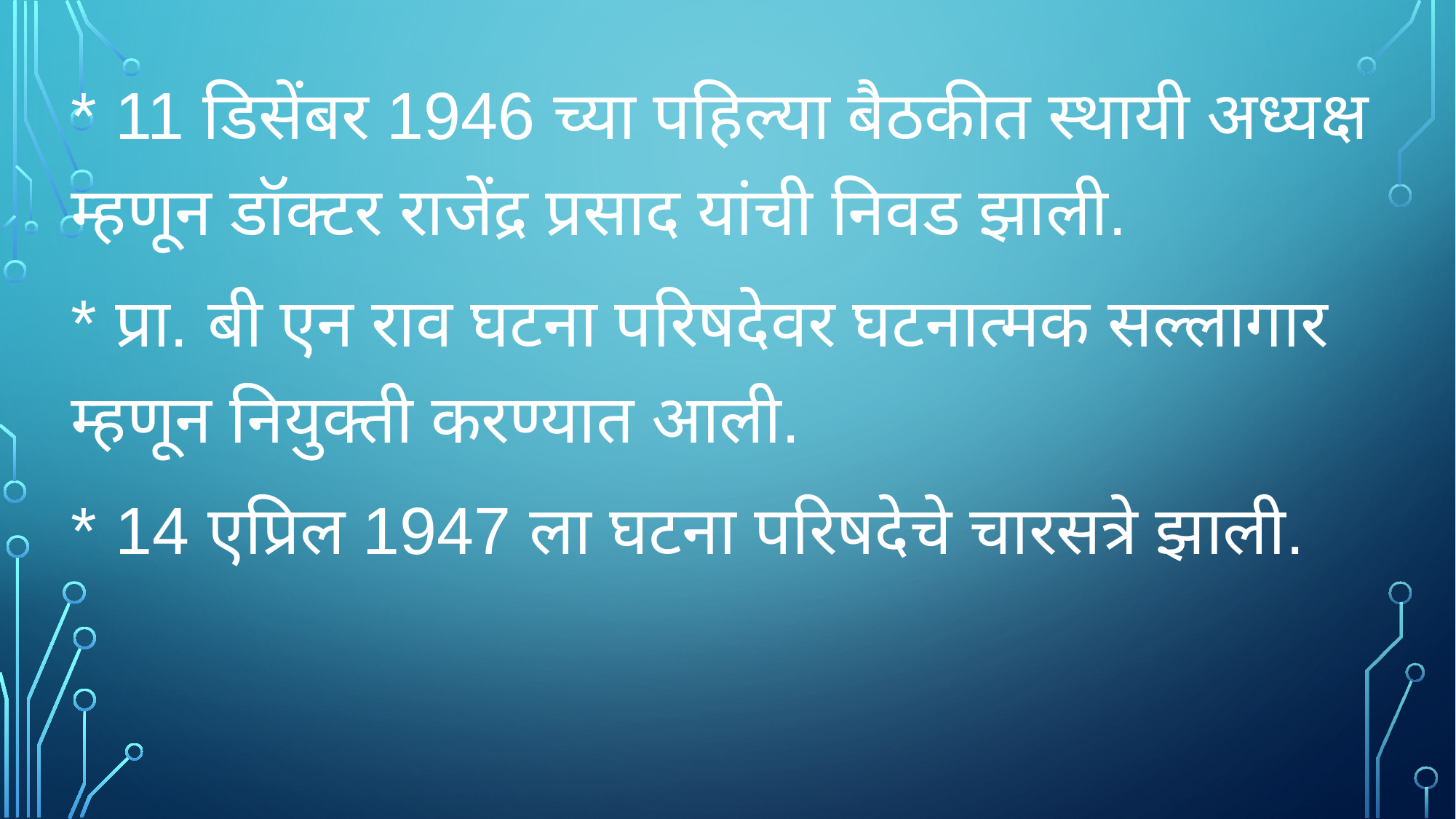

* 11 डिसेंबर 1946 च्या पहिल्या बैठकीत स्थायी अध्यक्ष म्हणून डॉक्टर राजेंद्र प्रसाद यांची निवड झाली.
* प्रा. बी एन राव घटना परिषदेवर घटनात्मक सल्लागार म्हणून नियुक्ती करण्यात आली.
* 14 एप्रिल 1947 ला घटना परिषदेचे चारसत्रे झाली.